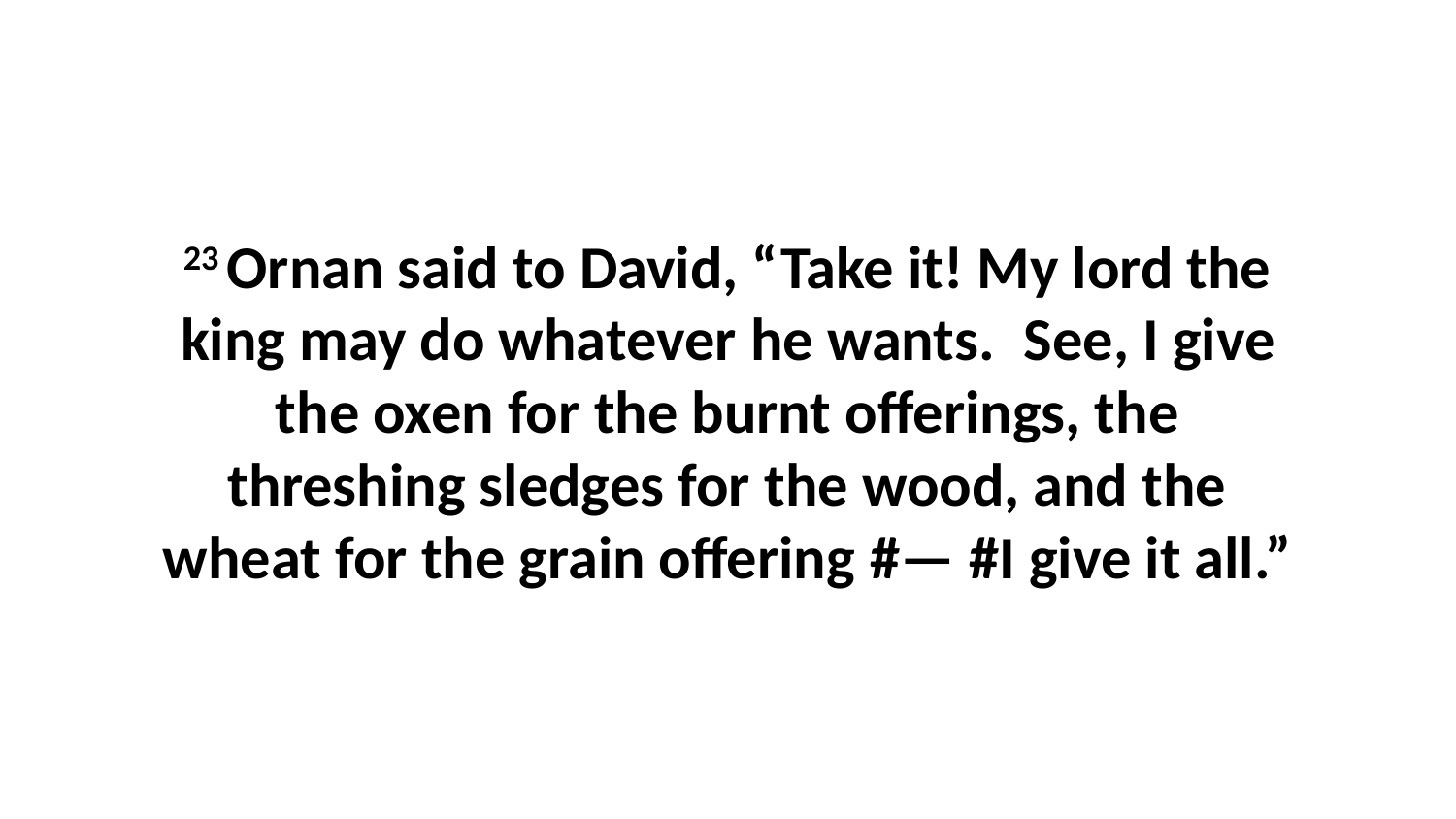

23 Ornan said to David, “Take it! My lord the king may do whatever he wants.  See, I give the oxen for the burnt offerings, the threshing sledges for the wood, and the wheat for the grain offering #— #I give it all.”